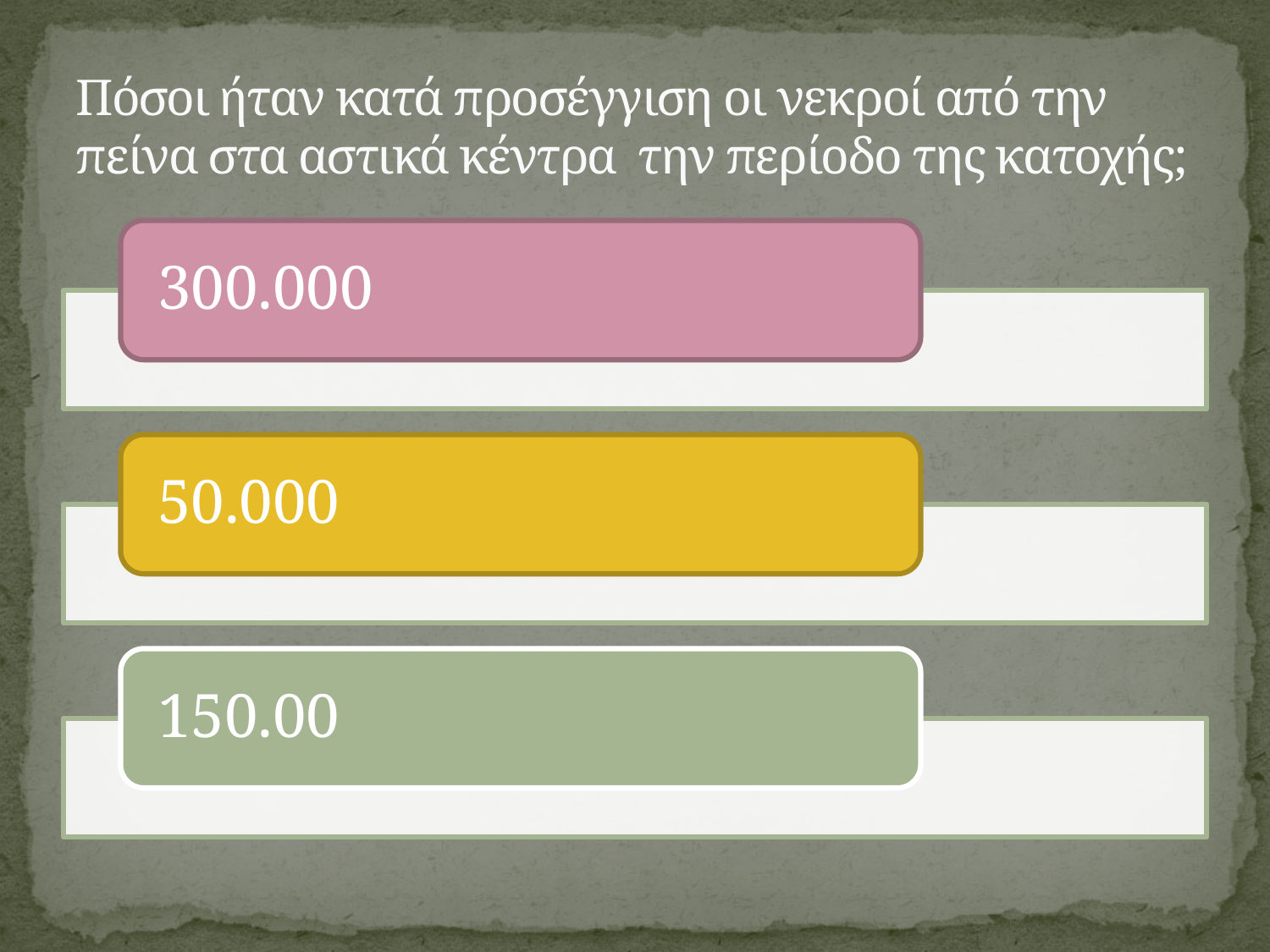

# Πόσοι ήταν κατά προσέγγιση οι νεκροί από την πείνα στα αστικά κέντρα  την περίοδο της κατοχής;
300.000
50.000
150.00